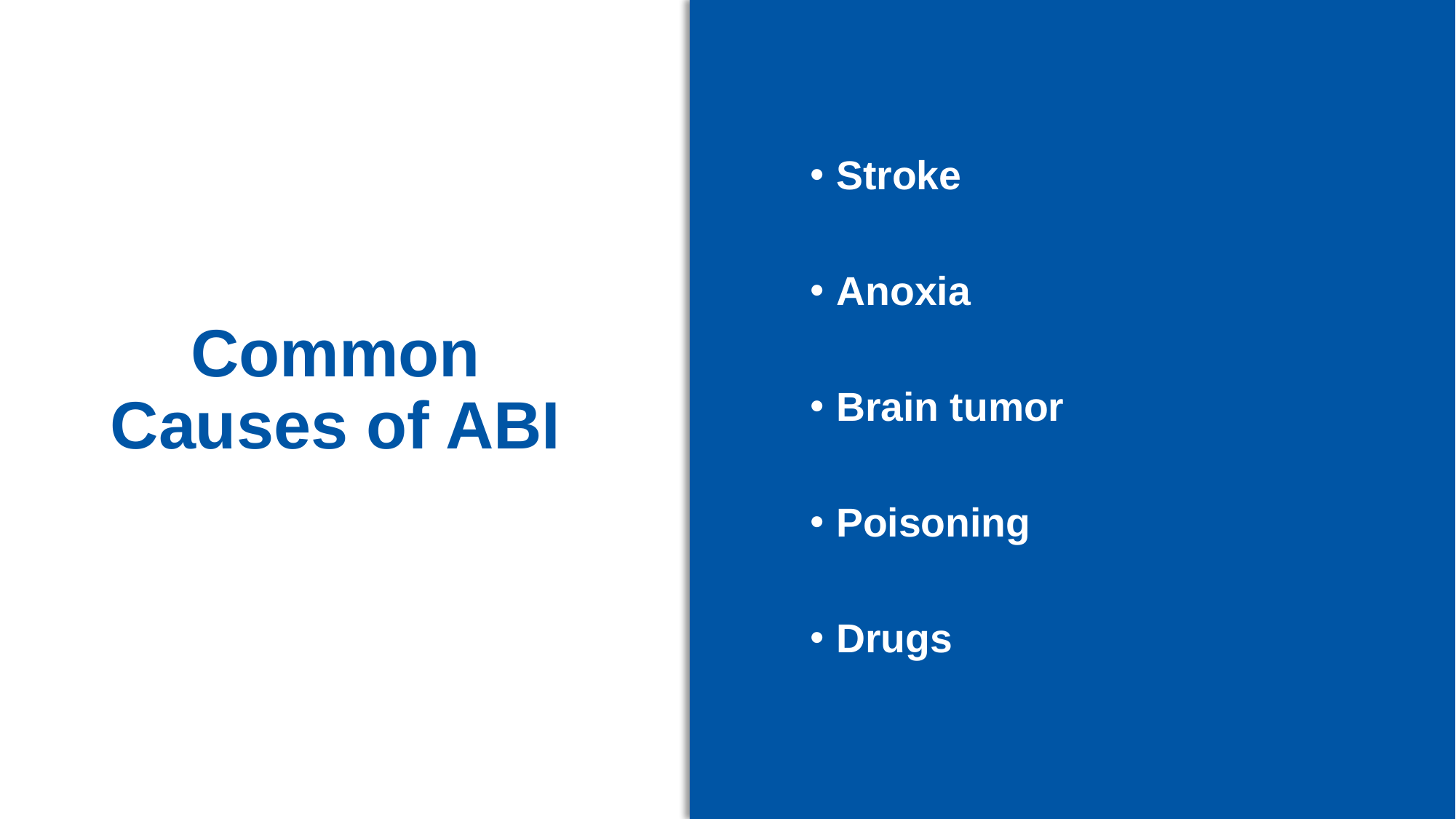

Stroke

Anoxia

Brain tumor

Poisoning

Drugs

# Common Causes of ABI